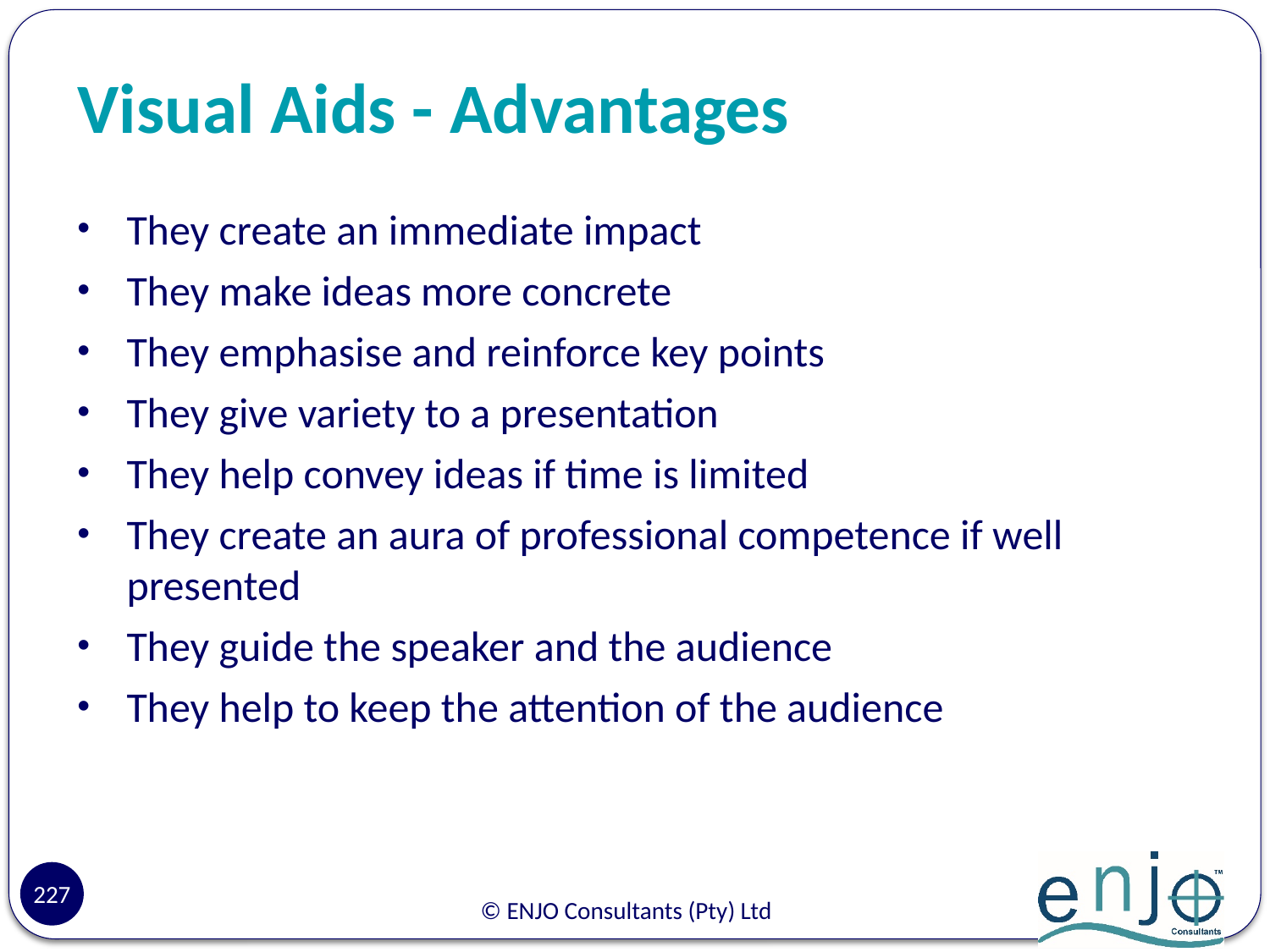

# Visual Aids - Advantages
They create an immediate impact
They make ideas more concrete
They emphasise and reinforce key points
They give variety to a presentation
They help convey ideas if time is limited
They create an aura of professional competence if well presented
They guide the speaker and the audience
They help to keep the attention of the audience

227
© ENJO Consultants (Pty) Ltd